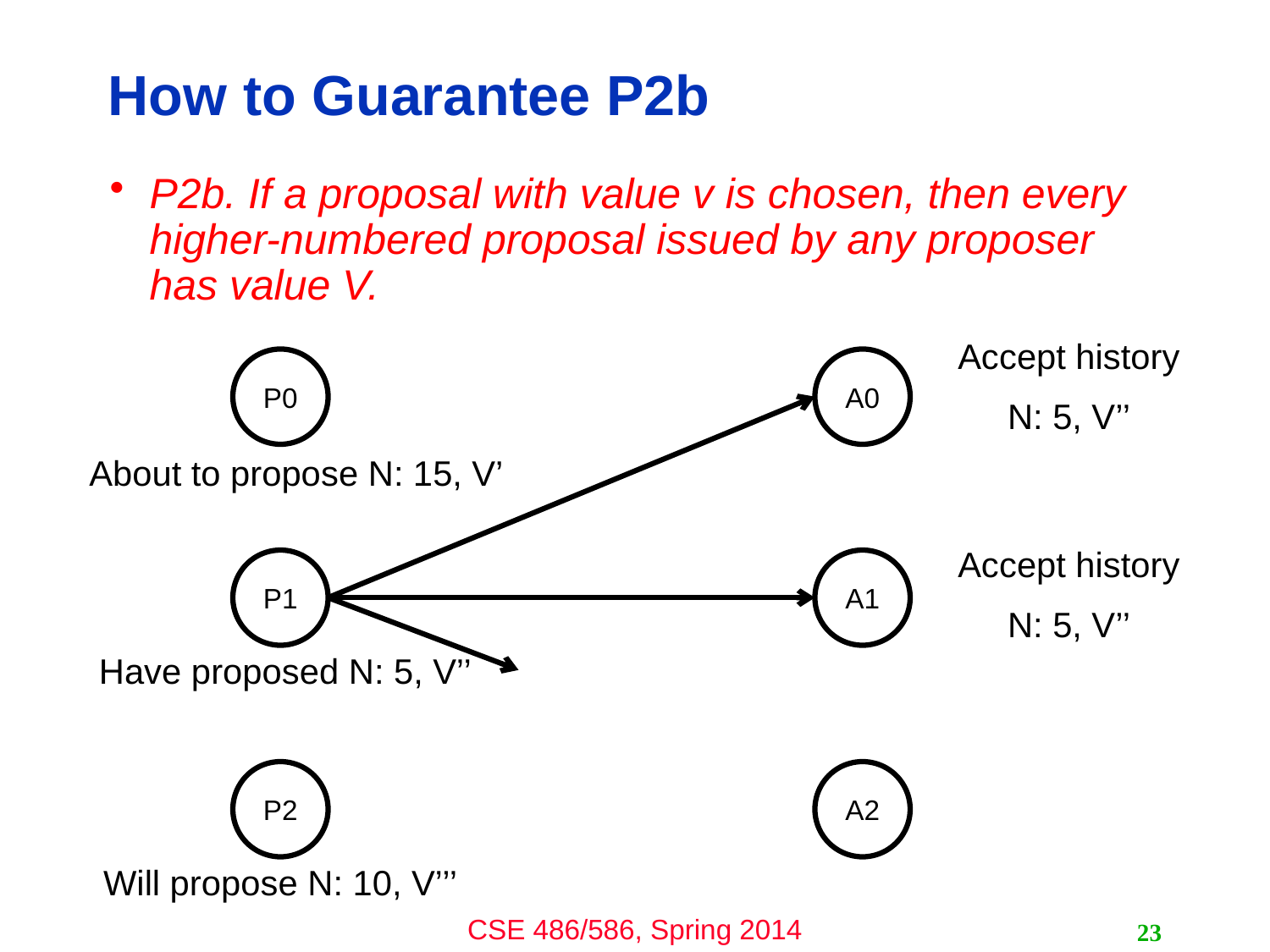

# How to Guarantee P2b
P2b. If a proposal with value v is chosen, then every higher-numbered proposal issued by any proposer has value V.

Accept history
N: 5, V’’
P0
A0
About to propose N: 15, V’
Accept history
N: 5, V’’
P1
A1
 Have proposed N: 5, V’’
P2
A2
Will propose N: 10, V’’’
23